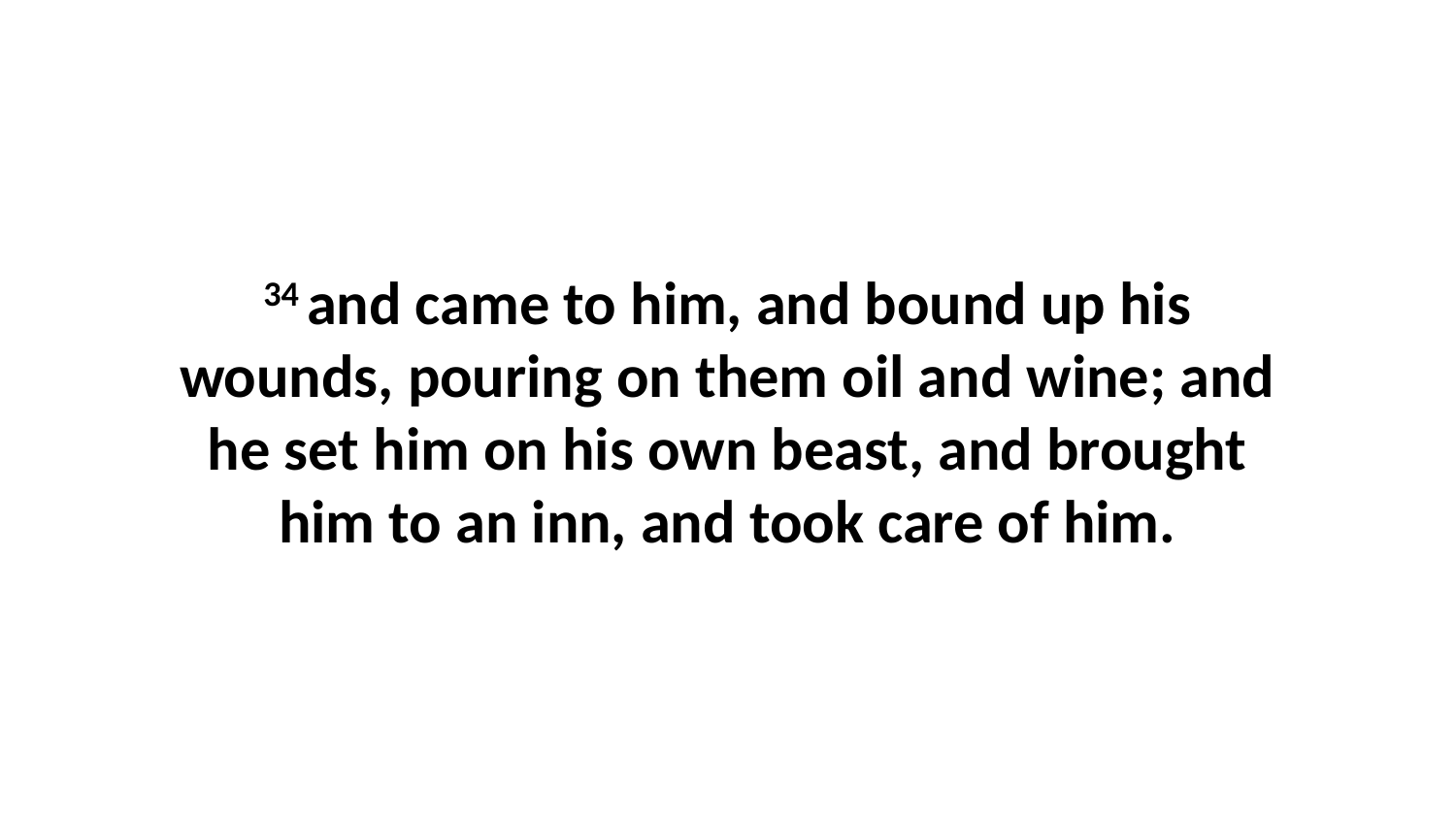

34 and came to him, and bound up his wounds, pouring on them oil and wine; and he set him on his own beast, and brought him to an inn, and took care of him.